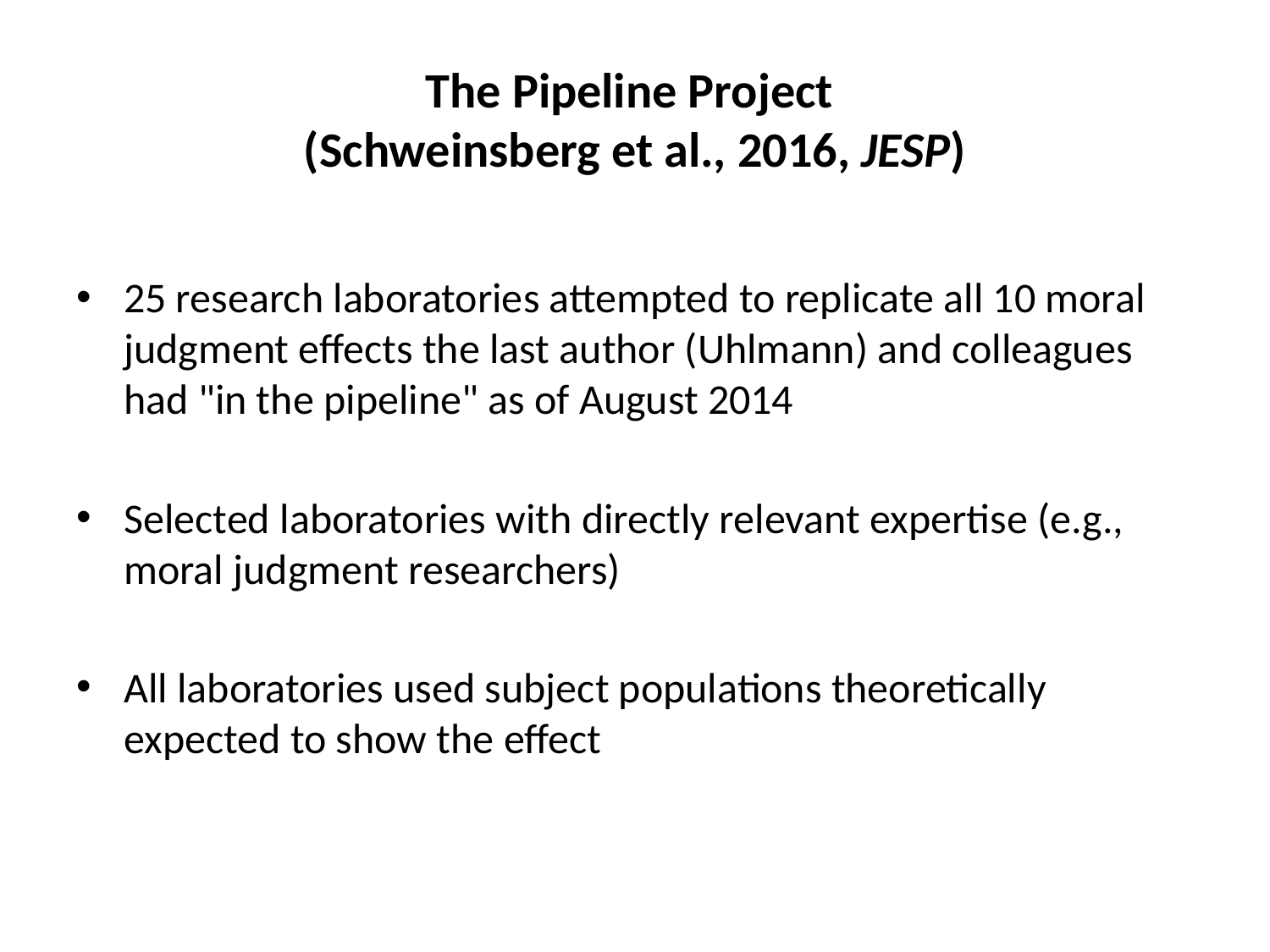

# The Pipeline Project (Schweinsberg et al., 2016, JESP)
25 research laboratories attempted to replicate all 10 moral judgment effects the last author (Uhlmann) and colleagues had "in the pipeline" as of August 2014

Selected laboratories with directly relevant expertise (e.g., moral judgment researchers)

All laboratories used subject populations theoretically expected to show the effect